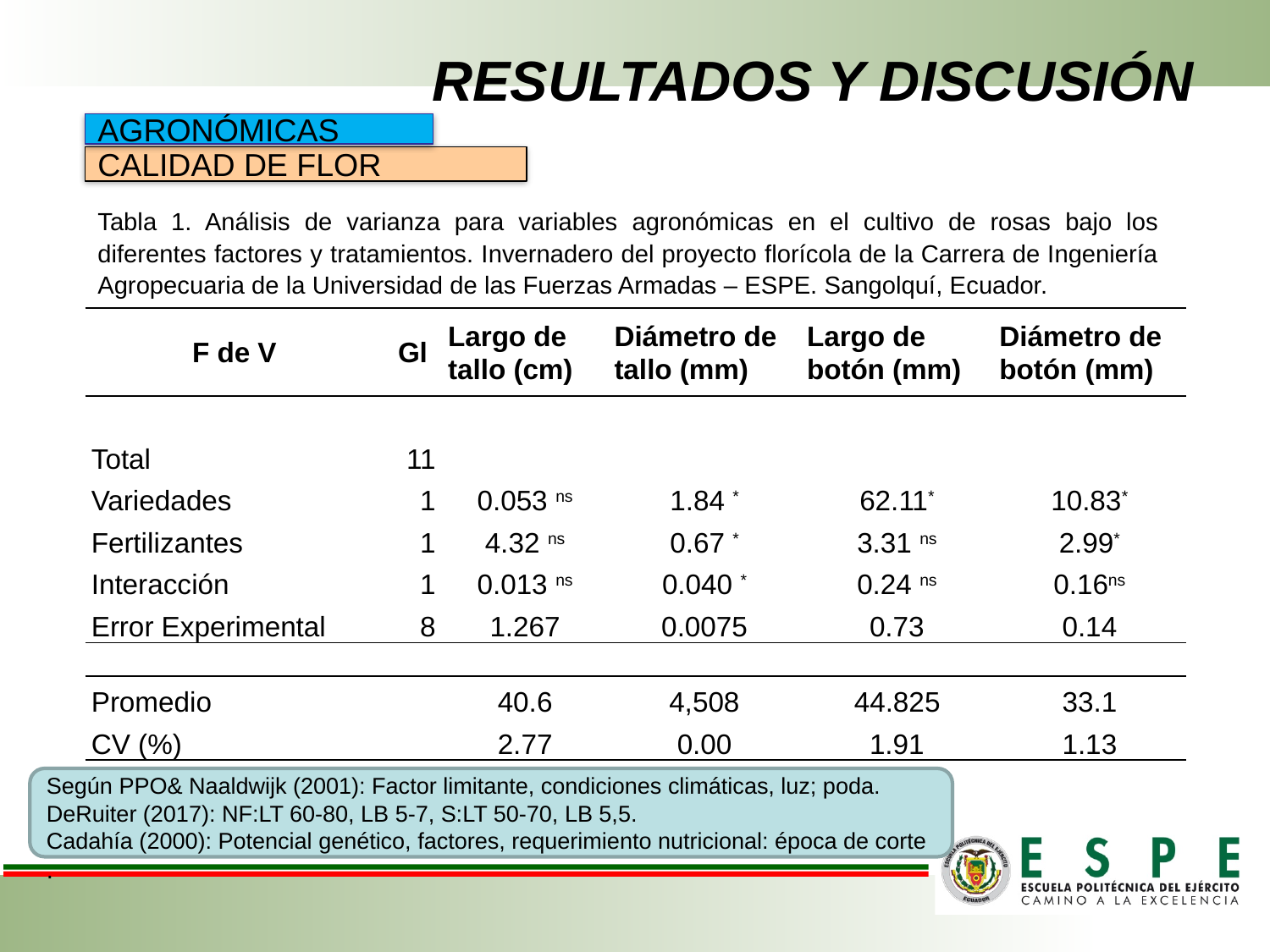

# RESULTADOS Y DISCUSIÓN
AGRONÓMICAS
CALIDAD DE FLOR
Tabla 1. Análisis de varianza para variables agronómicas en el cultivo de rosas bajo los diferentes factores y tratamientos. Invernadero del proyecto florícola de la Carrera de Ingeniería Agropecuaria de la Universidad de las Fuerzas Armadas – ESPE. Sangolquí, Ecuador.
| F de V | Gl | Largo de tallo (cm) | Diámetro de tallo (mm) | Largo de botón (mm) | Diámetro de botón (mm) |
| --- | --- | --- | --- | --- | --- |
| Total | 11 |  |  |  |  |
| Variedades | 1 | 0.053 ns | 1.84 \* | 62.11\* | 10.83\* |
| Fertilizantes | 1 | 4.32 ns | 0.67 \* | 3.31 ns | 2.99\* |
| Interacción | 1 | 0.013 ns | 0.040 \* | 0.24 ns | 0.16ns |
| Error Experimental | 8 | 1.267 | 0.0075 | 0.73 | 0.14 |
|  |  |  |  |  |  |
| Promedio |  | 40.6 | 4,508 | 44.825 | 33.1 |
| CV (%) |  | 2.77 | 0.00 | 1.91 | 1.13 |

Según PPO& Naaldwijk (2001): Factor limitante, condiciones climáticas, luz; poda.
DeRuiter (2017): NF:LT 60-80, LB 5-7, S:LT 50-70, LB 5,5.
Cadahía (2000): Potencial genético, factores, requerimiento nutricional: época de corte
.